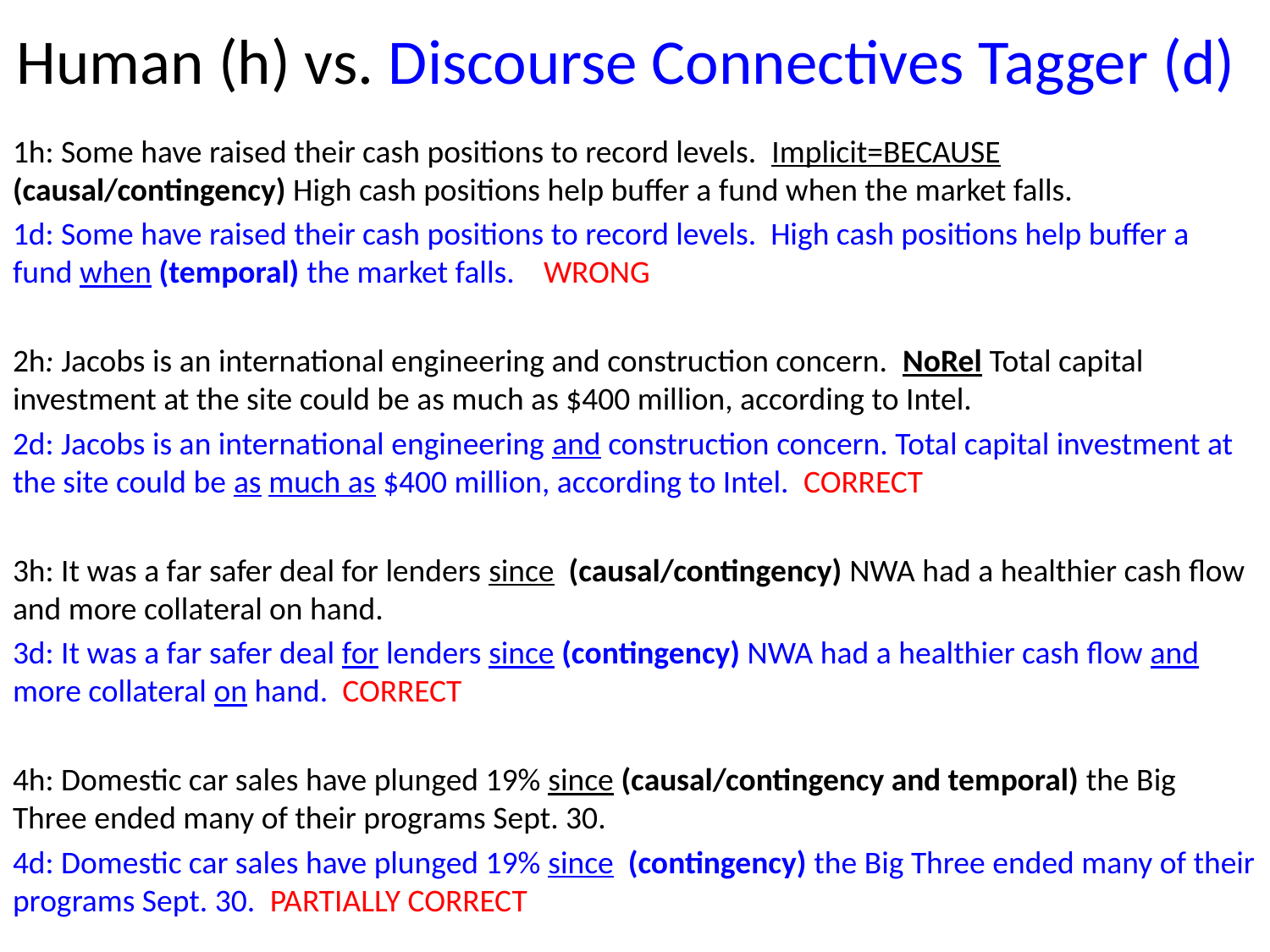

# Human (h) vs. Discourse Connectives Tagger (d)
1h: Some have raised their cash positions to record levels.  Implicit=BECAUSE (causal/contingency) High cash positions help buffer a fund when the market falls.
1d: Some have raised their cash positions to record levels.  High cash positions help buffer a fund when (temporal) the market falls.    WRONG

2h: Jacobs is an international engineering and construction concern.  NoRel Total capital investment at the site could be as much as $400 million, according to Intel.
2d: Jacobs is an international engineering and construction concern. Total capital investment at the site could be as much as $400 million, according to Intel.  CORRECT

3h: It was a far safer deal for lenders since  (causal/contingency) NWA had a healthier cash flow and more collateral on hand.
3d: It was a far safer deal for lenders since (contingency) NWA had a healthier cash flow and more collateral on hand.  CORRECT

4h: Domestic car sales have plunged 19% since (causal/contingency and temporal) the Big Three ended many of their programs Sept. 30.
4d: Domestic car sales have plunged 19% since  (contingency) the Big Three ended many of their programs Sept. 30.  PARTIALLY CORRECT